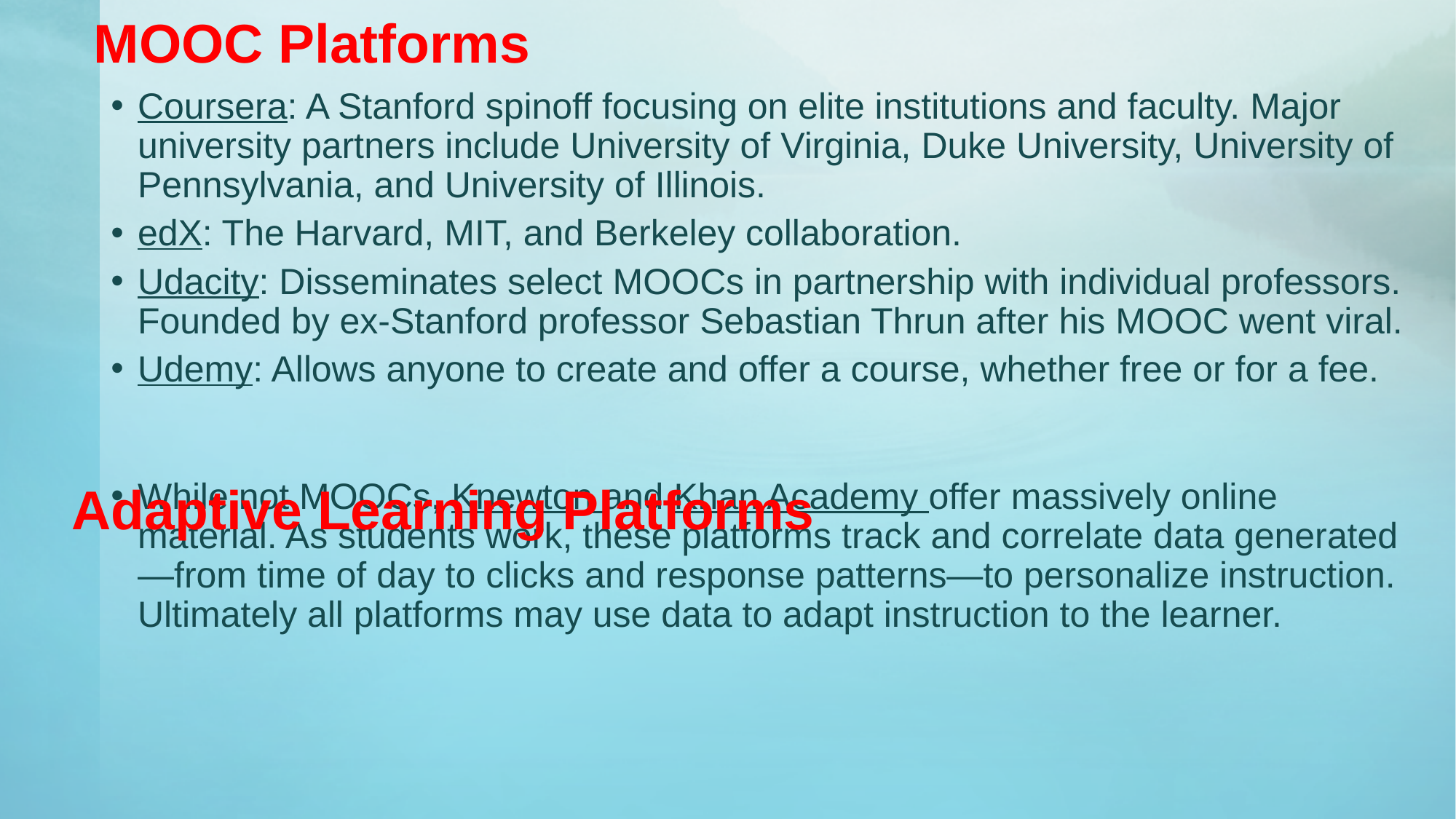

# MOOC Platforms
Coursera: A Stanford spinoff focusing on elite institutions and faculty. Major university partners include University of Virginia, Duke University, University of Pennsylvania, and University of Illinois.
edX: The Harvard, MIT, and Berkeley collaboration.
Udacity: Disseminates select MOOCs in partnership with individual professors. Founded by ex-Stanford professor Sebastian Thrun after his MOOC went viral.
Udemy: Allows anyone to create and offer a course, whether free or for a fee.

While not MOOCs, Knewton and Khan Academy offer massively online material. As students work, these platforms track and correlate data generated—from time of day to clicks and response patterns—to personalize instruction. Ultimately all platforms may use data to adapt instruction to the learner.
Adaptive Learning Platforms